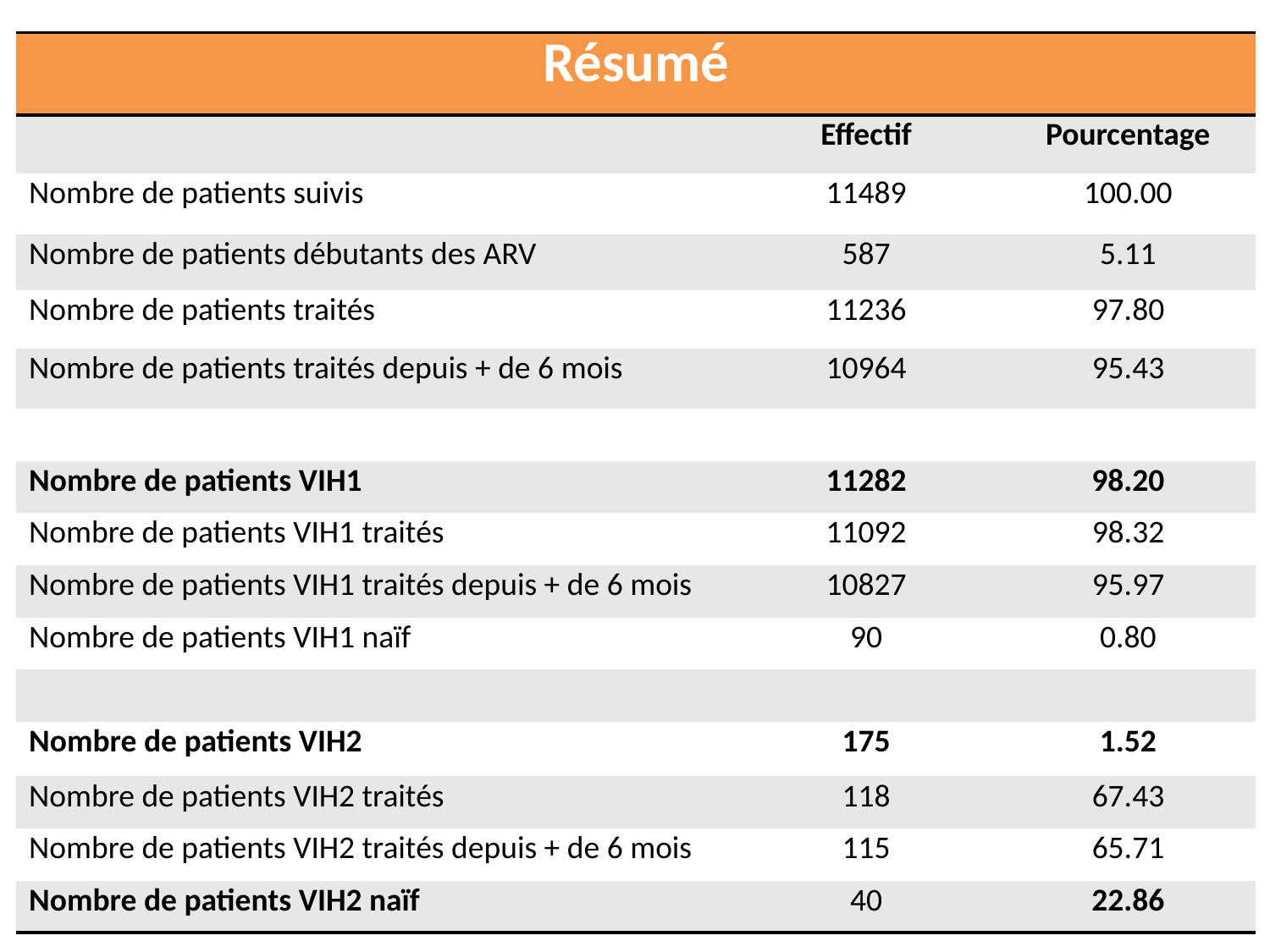

| Résumé |  |  |
| --- | --- | --- |
|  | Effectif | Pourcentage |
| Nombre de patients suivis | 11489 | 100.00 |
| Nombre de patients débutants des ARV | 587 | 5.11 |
| Nombre de patients traités | 11236 | 97.80 |
| Nombre de patients traités depuis + de 6 mois | 10964 | 95.43 |
|  |  |  |
| Nombre de patients VIH1 | 11282 | 98.20 |
| Nombre de patients VIH1 traités | 11092 | 98.32 |
| Nombre de patients VIH1 traités depuis + de 6 mois | 10827 | 95.97 |
| Nombre de patients VIH1 naïf | 90 | 0.80 |
|  |  |  |
| Nombre de patients VIH2 | 175 | 1.52 |
| Nombre de patients VIH2 traités | 118 | 67.43 |
| Nombre de patients VIH2 traités depuis + de 6 mois | 115 | 65.71 |
| Nombre de patients VIH2 naïf | 40 | 22.86 |
15